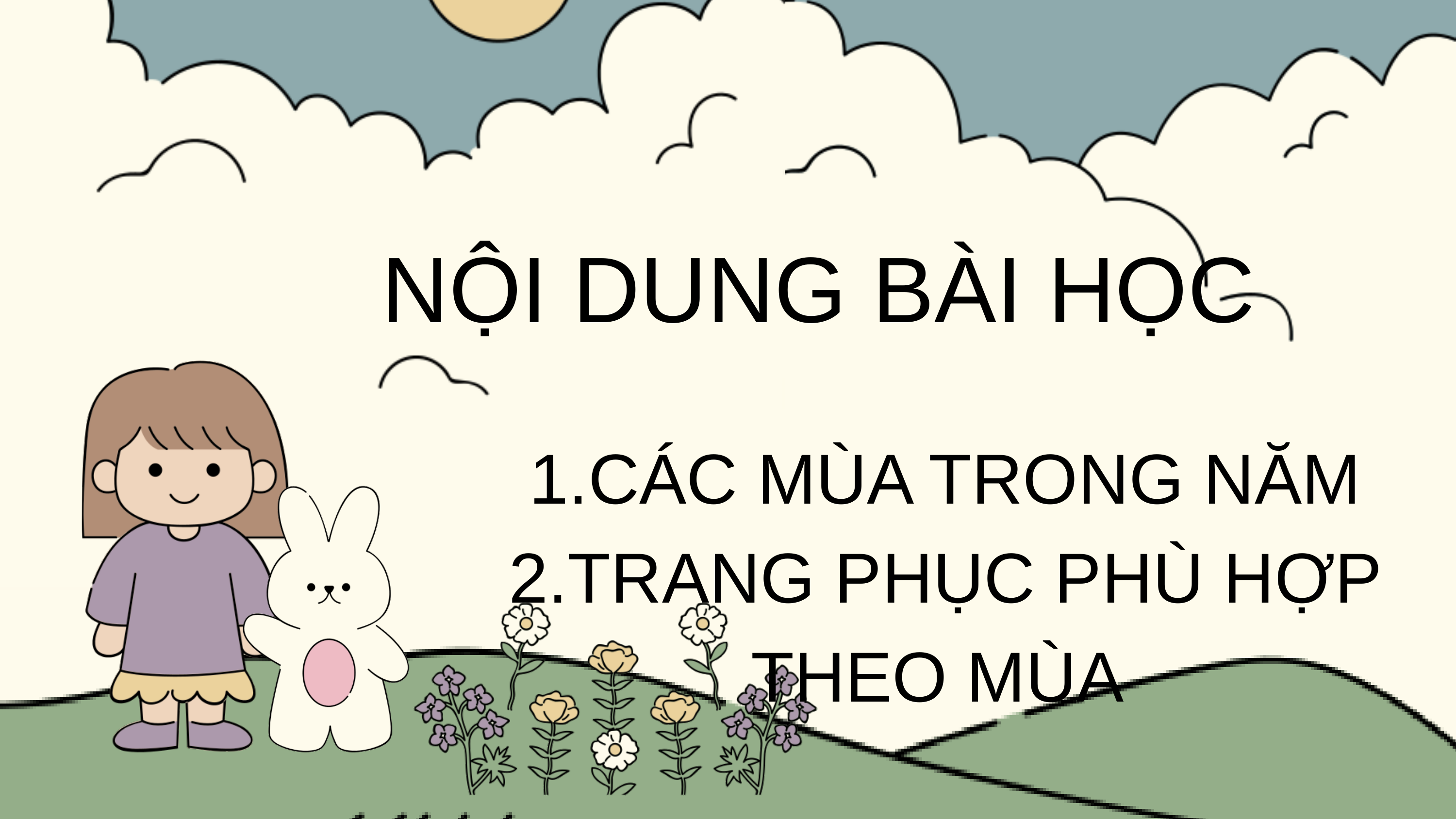

NỘI DUNG BÀI HỌC

1.CÁC MÙA TRONG NĂM
2.TRANG PHỤC PHÙ HỢP THEO MÙA